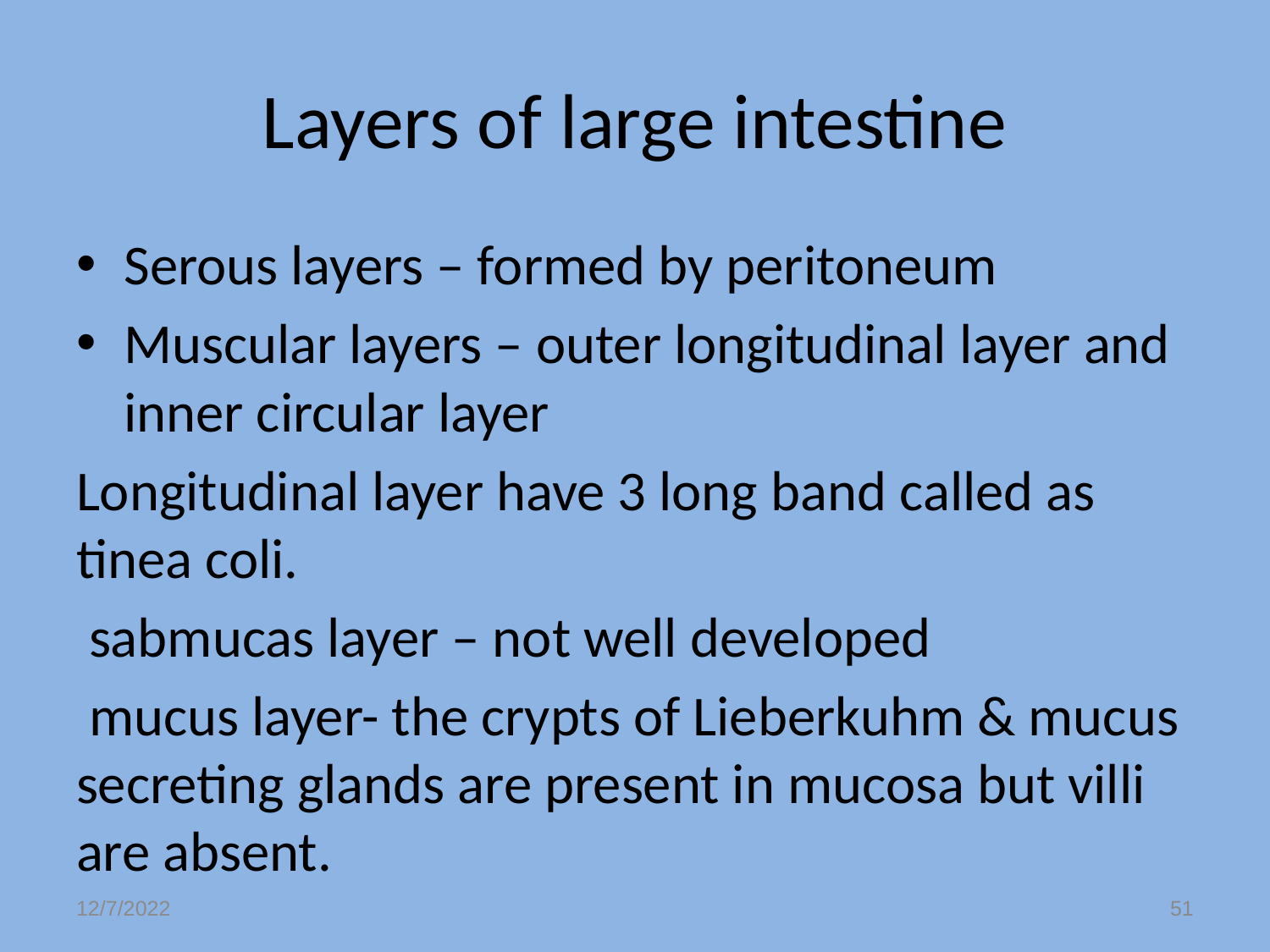

# Layers of large intestine
Serous layers – formed by peritoneum
Muscular layers – outer longitudinal layer and inner circular layer
Longitudinal layer have 3 long band called as tinea coli.
 sabmucas layer – not well developed
 mucus layer- the crypts of Lieberkuhm & mucus secreting glands are present in mucosa but villi are absent.
12/7/2022
51